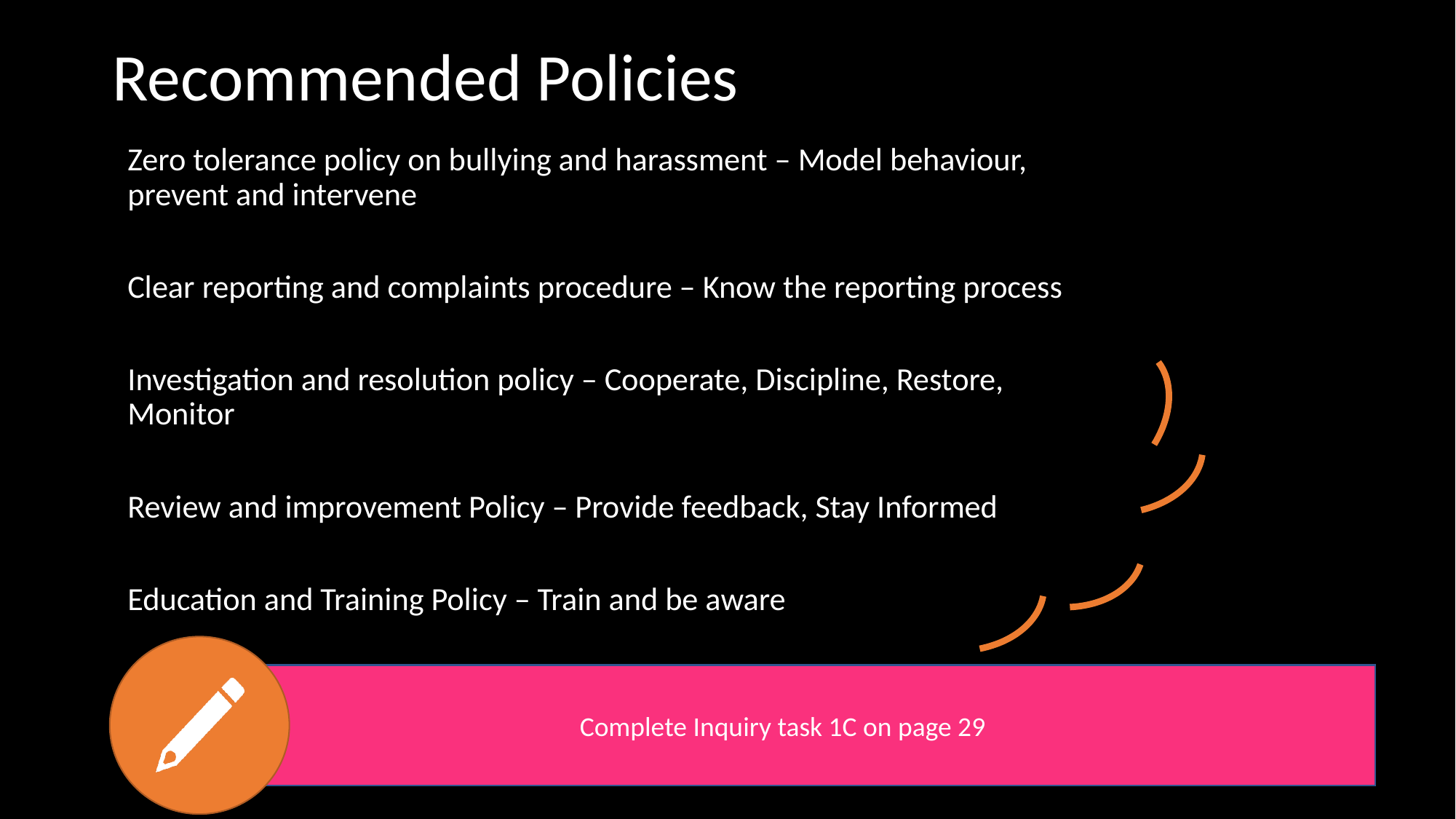

# Recommended Policies
Zero tolerance policy on bullying and harassment – Model behaviour, prevent and intervene

Clear reporting and complaints procedure – Know the reporting process

Investigation and resolution policy – Cooperate, Discipline, Restore, Monitor

Review and improvement Policy – Provide feedback, Stay Informed

Education and Training Policy – Train and be aware

Complete Inquiry task 1C on page 29